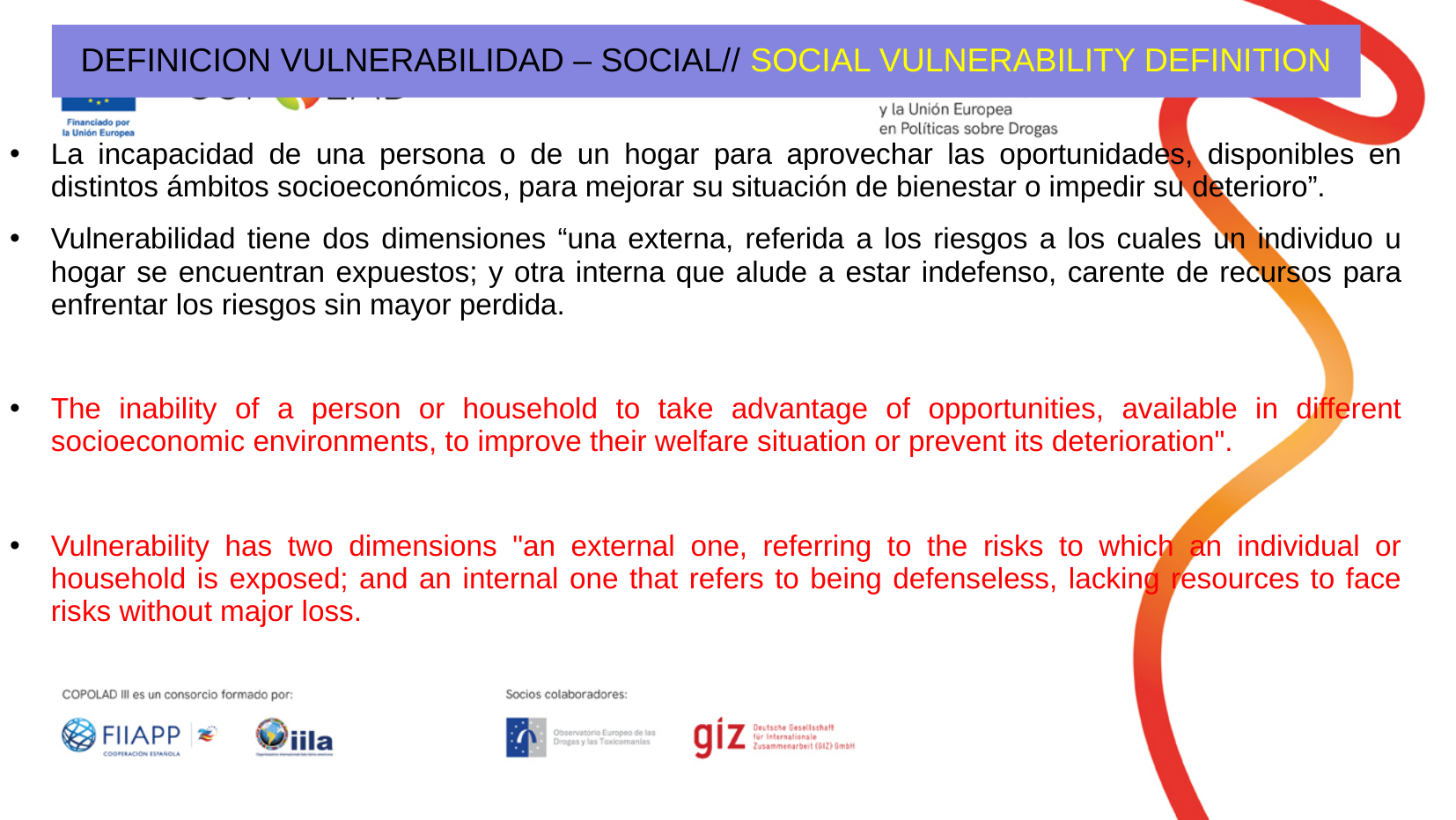

# DEFINICION VULNERABILIDAD – SOCIAL// SOCIAL VULNERABILITY DEFINITION

La incapacidad de una persona o de un hogar para aprovechar las oportunidades, disponibles en distintos ámbitos socioeconómicos, para mejorar su situación de bienestar o impedir su deterioro”.
Vulnerabilidad tiene dos dimensiones “una externa, referida a los riesgos a los cuales un individuo u hogar se encuentran expuestos; y otra interna que alude a estar indefenso, carente de recursos para enfrentar los riesgos sin mayor perdida.

The inability of a person or household to take advantage of opportunities, available in different socioeconomic environments, to improve their welfare situation or prevent its deterioration".

Vulnerability has two dimensions "an external one, referring to the risks to which an individual or household is exposed; and an internal one that refers to being defenseless, lacking resources to face risks without major loss.